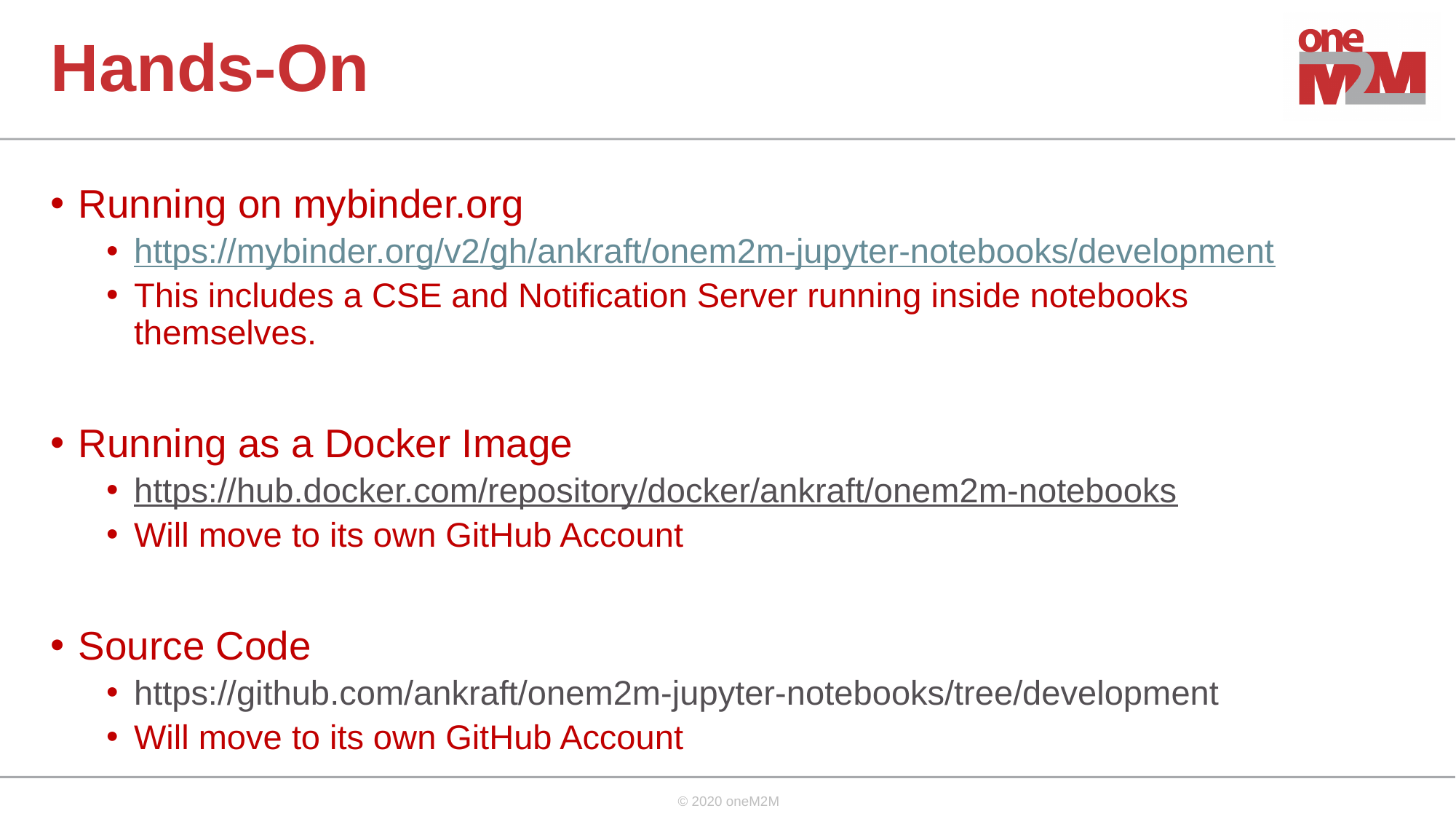

# Hands-On
Running on mybinder.org
https://mybinder.org/v2/gh/ankraft/onem2m-jupyter-notebooks/development
This includes a CSE and Notification Server running inside notebooks themselves.

Running as a Docker Image
https://hub.docker.com/repository/docker/ankraft/onem2m-notebooks
Will move to its own GitHub Account

Source Code
https://github.com/ankraft/onem2m-jupyter-notebooks/tree/development
Will move to its own GitHub Account